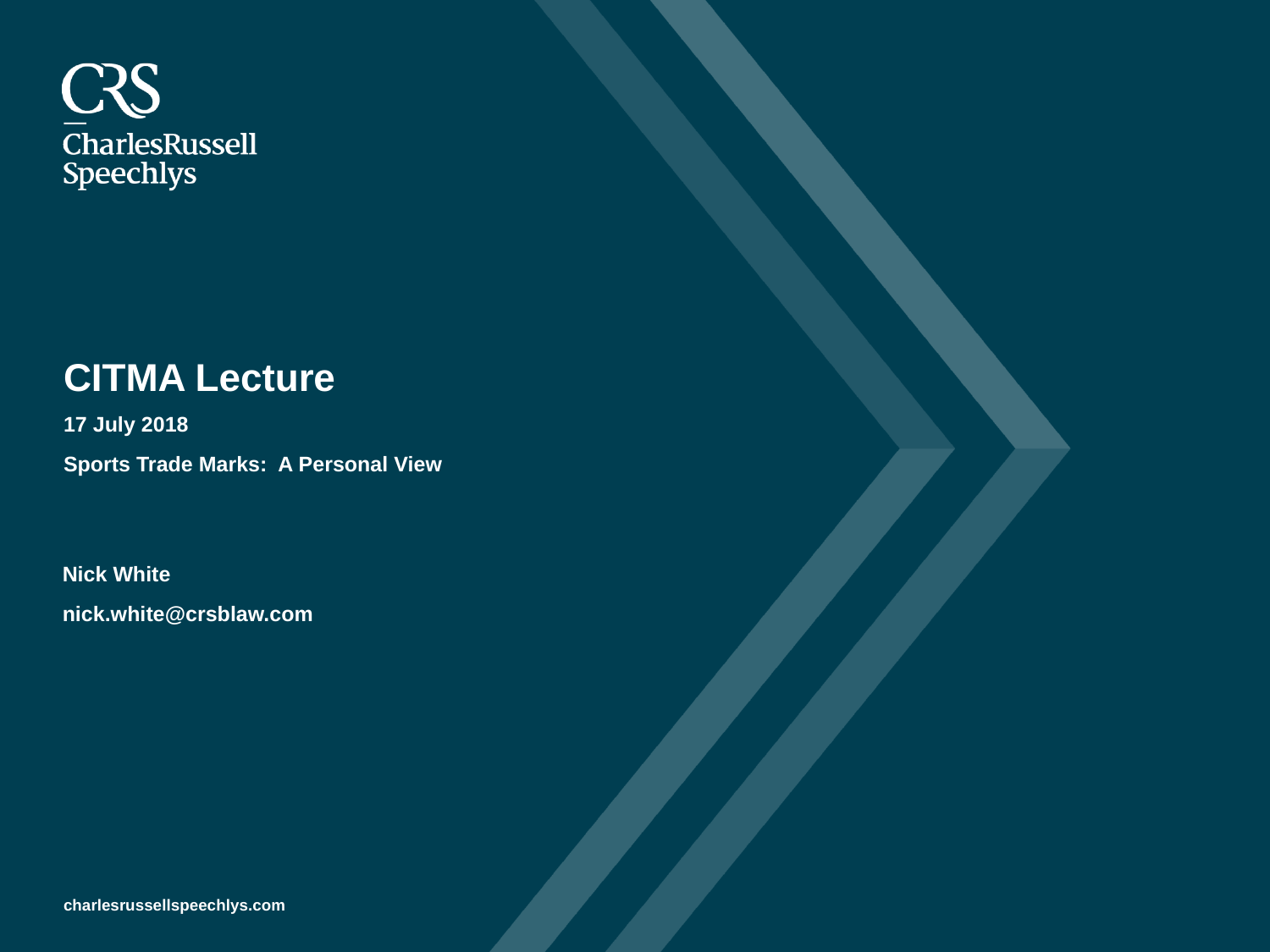

# CITMA Lecture
17 July 2018
Sports Trade Marks:  A Personal View
Nick White
nick.white@crsblaw.com